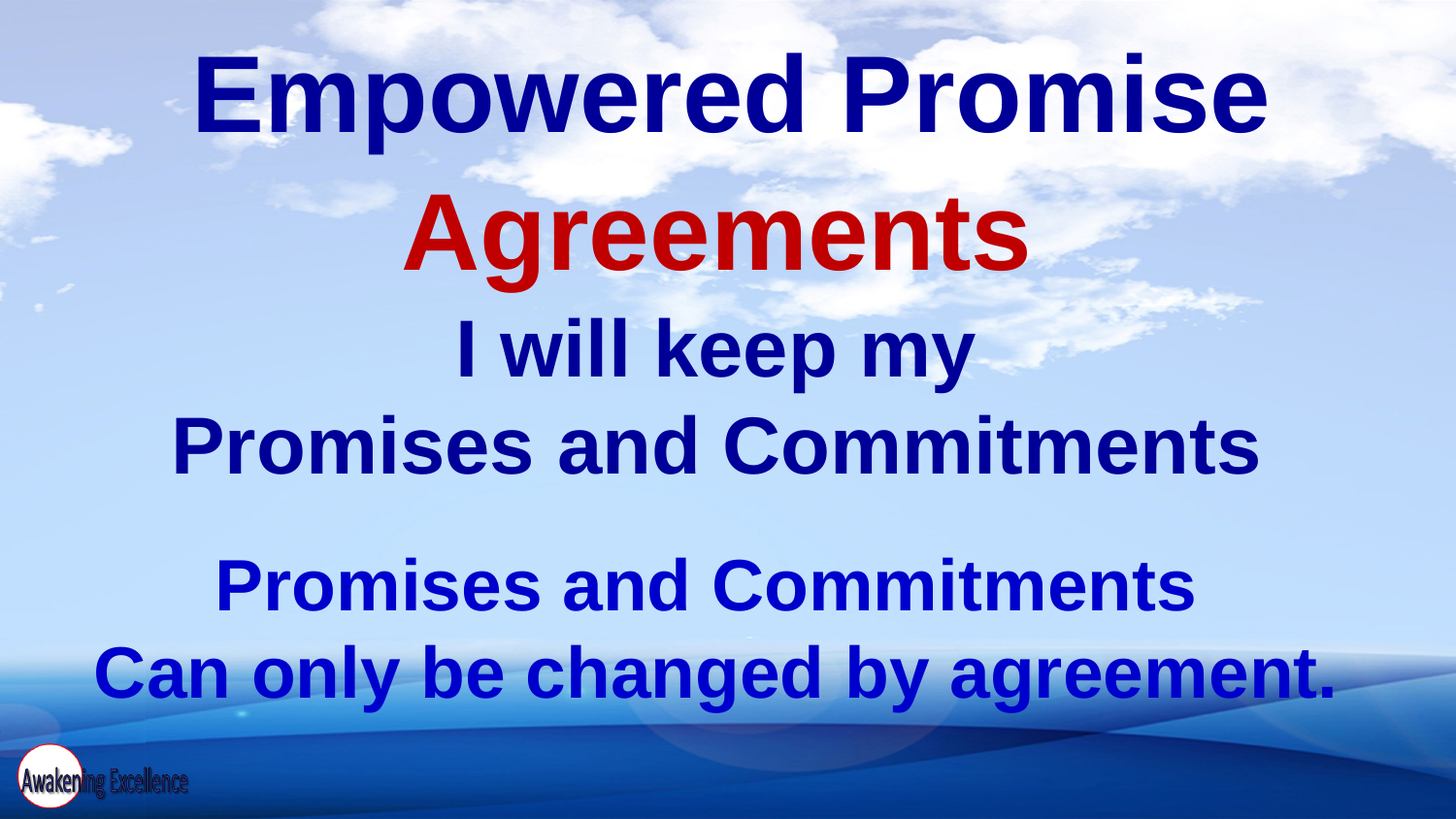

Empowered Promise
Agreements
I will keep my
Promises and Commitments

Promises and Commitments
Can only be changed by agreement.